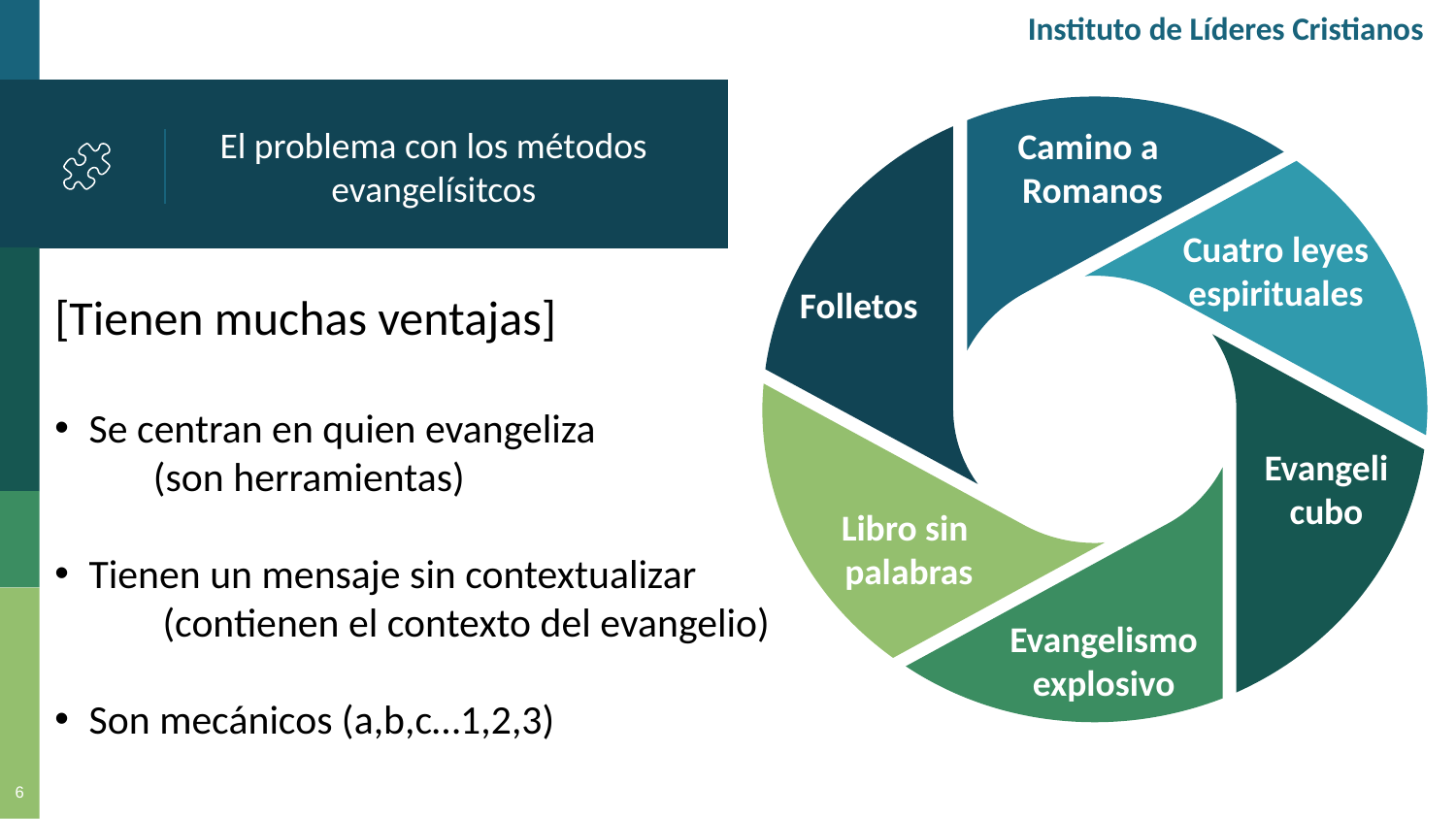

Instituto de Líderes Cristianos

# El problema con los métodos evangelísitcos
Camino a
Romanos

Cuatro leyes
espirituales
Folletos
[Tienen muchas ventajas]

Se centran en quien evangeliza
       (son herramientas)

Tienen un mensaje sin contextualizar
        (contienen el contexto del evangelio)

Son mecánicos (a,b,c…1,2,3)

Evangeli
cubo
Libro sin
palabras
Evangelismo
explosivo
6